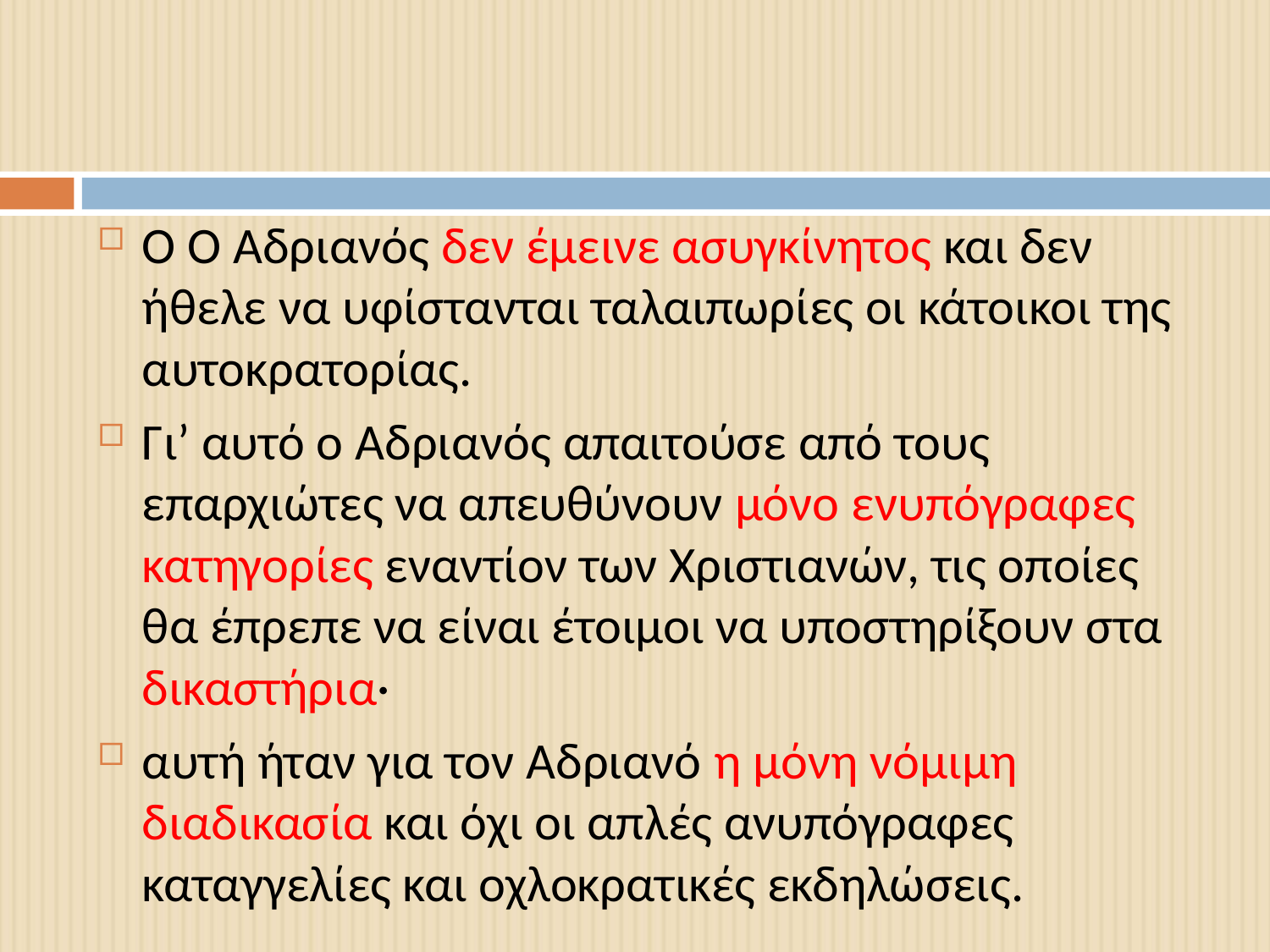

#
Ο Ο Αδριανός δεν έμεινε ασυγκίνητος και δεν ήθελε να υφίστανται ταλαιπωρίες οι κάτοικοι της αυτοκρατορίας.
Γι’ αυτό ο Αδριανός απαιτούσε από τους επαρχιώτες να απευθύνουν μόνο ενυπόγραφες κατηγορίες εναντίον των Χριστιανών, τις οποίες θα έπρεπε να είναι έτοιμοι να υποστηρίξουν στα δικαστήρια·
αυτή ήταν για τον Αδριανό η μόνη νόμιμη διαδικασία και όχι οι απλές ανυπόγραφες καταγγελίες και οχλοκρατικές εκδηλώσεις.